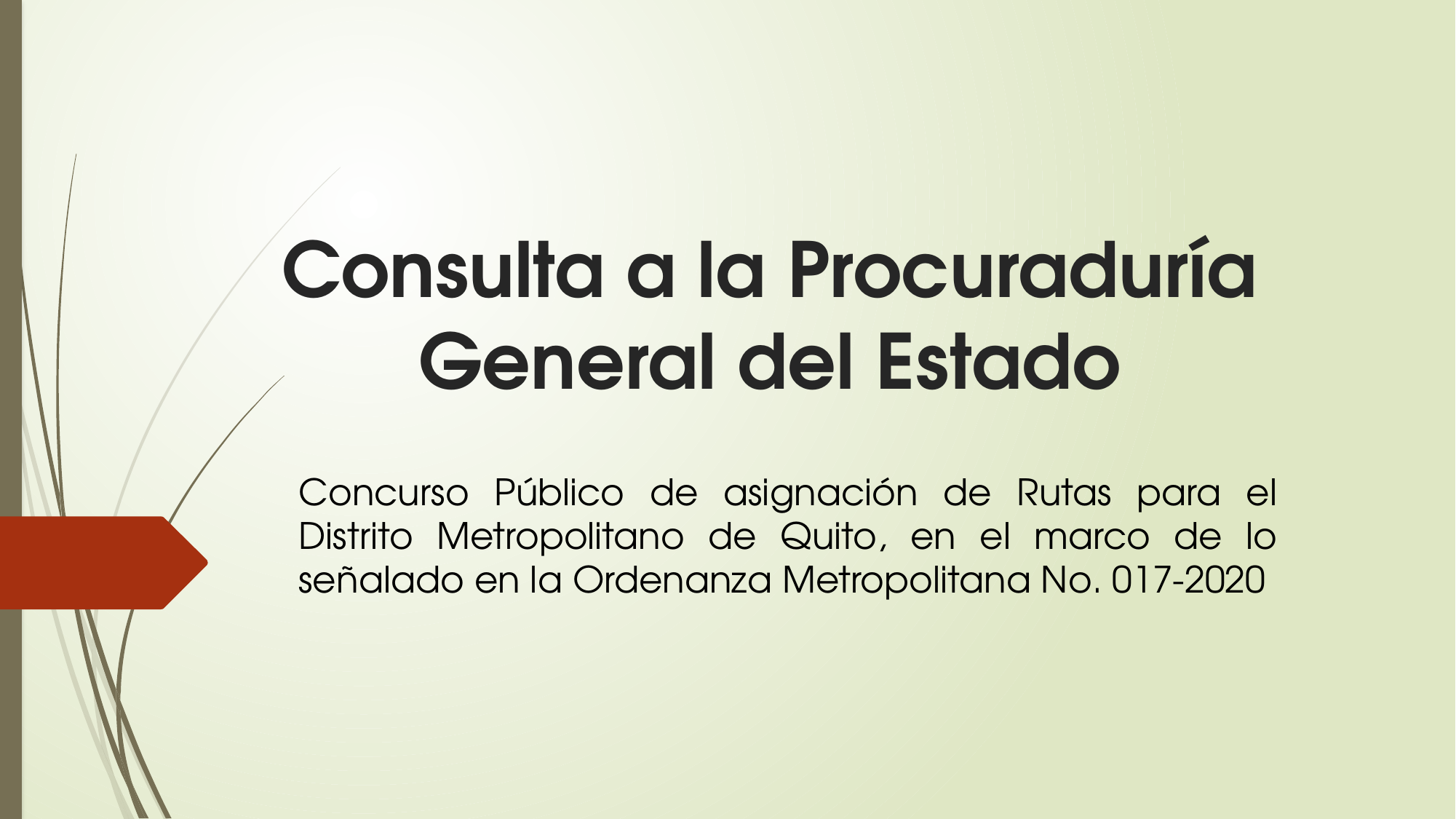

# Consulta a la Procuraduría General del Estado
Concurso Público de asignación de Rutas para el Distrito Metropolitano de Quito, en el marco de lo señalado en la Ordenanza Metropolitana No. 017-2020